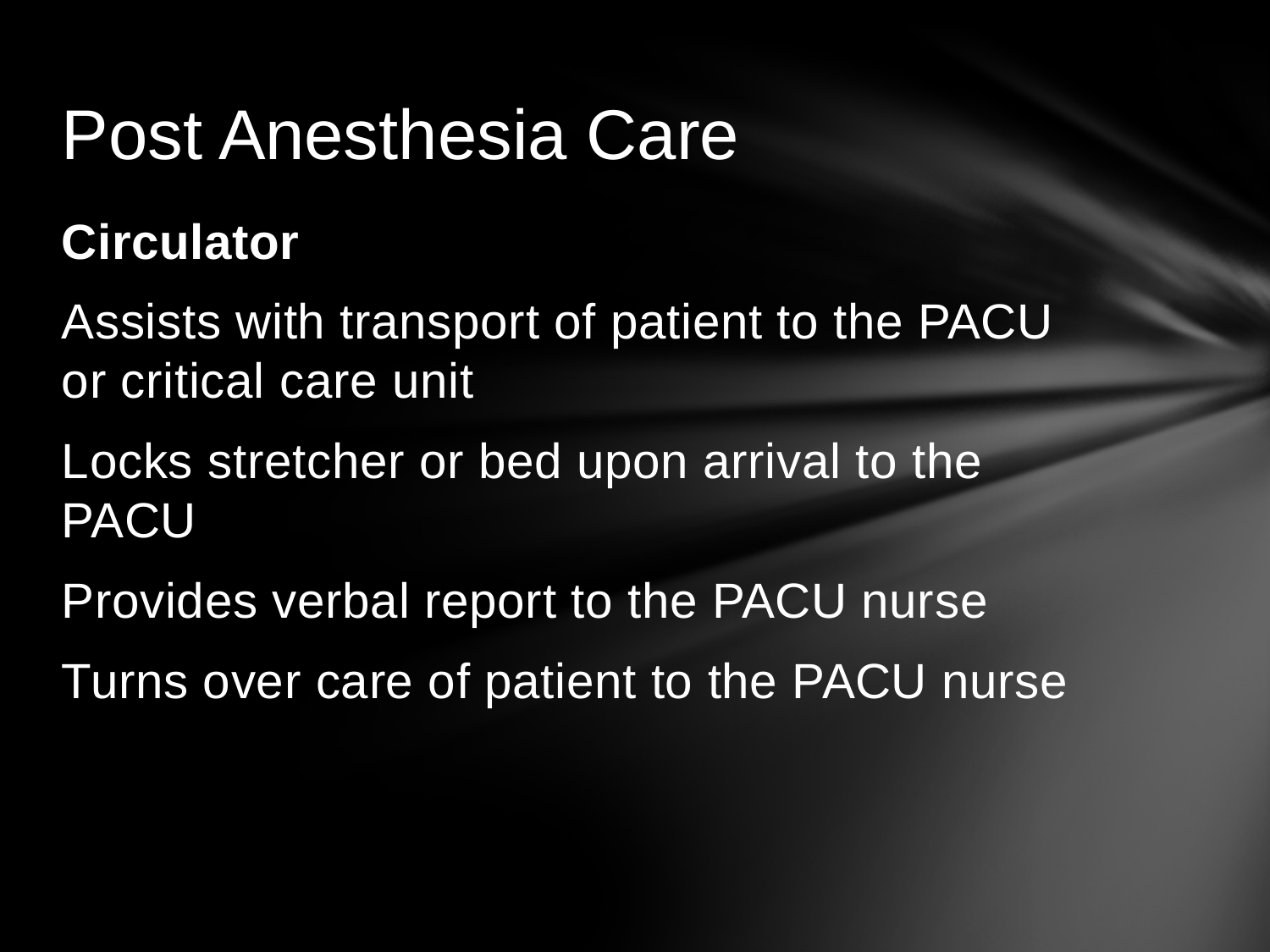

# Post Anesthesia Care
Circulator
Assists with transport of patient to the PACU or critical care unit
Locks stretcher or bed upon arrival to the PACU
Provides verbal report to the PACU nurse
Turns over care of patient to the PACU nurse